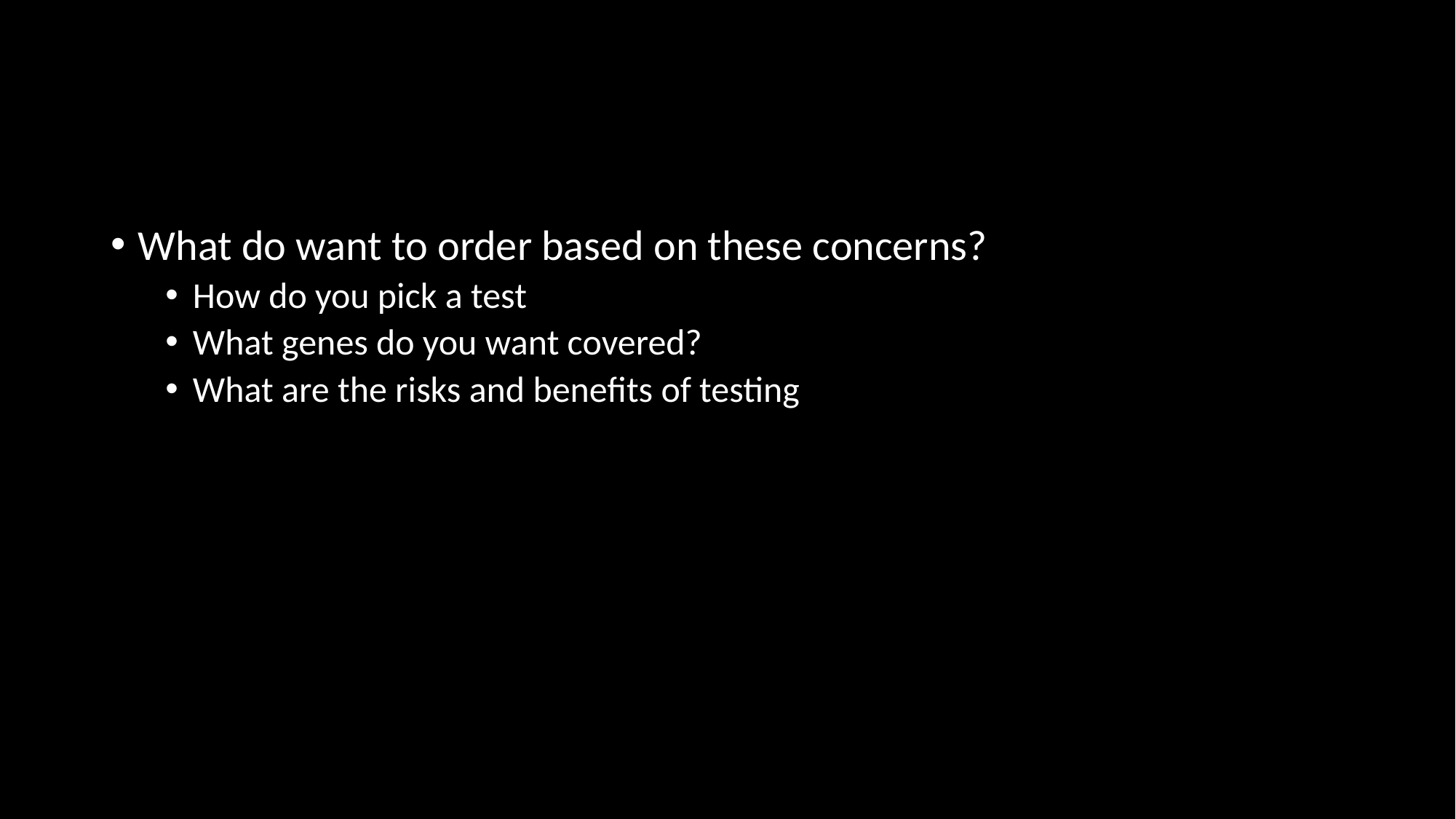

#
What do want to order based on these concerns?
How do you pick a test
What genes do you want covered?
What are the risks and benefits of testing